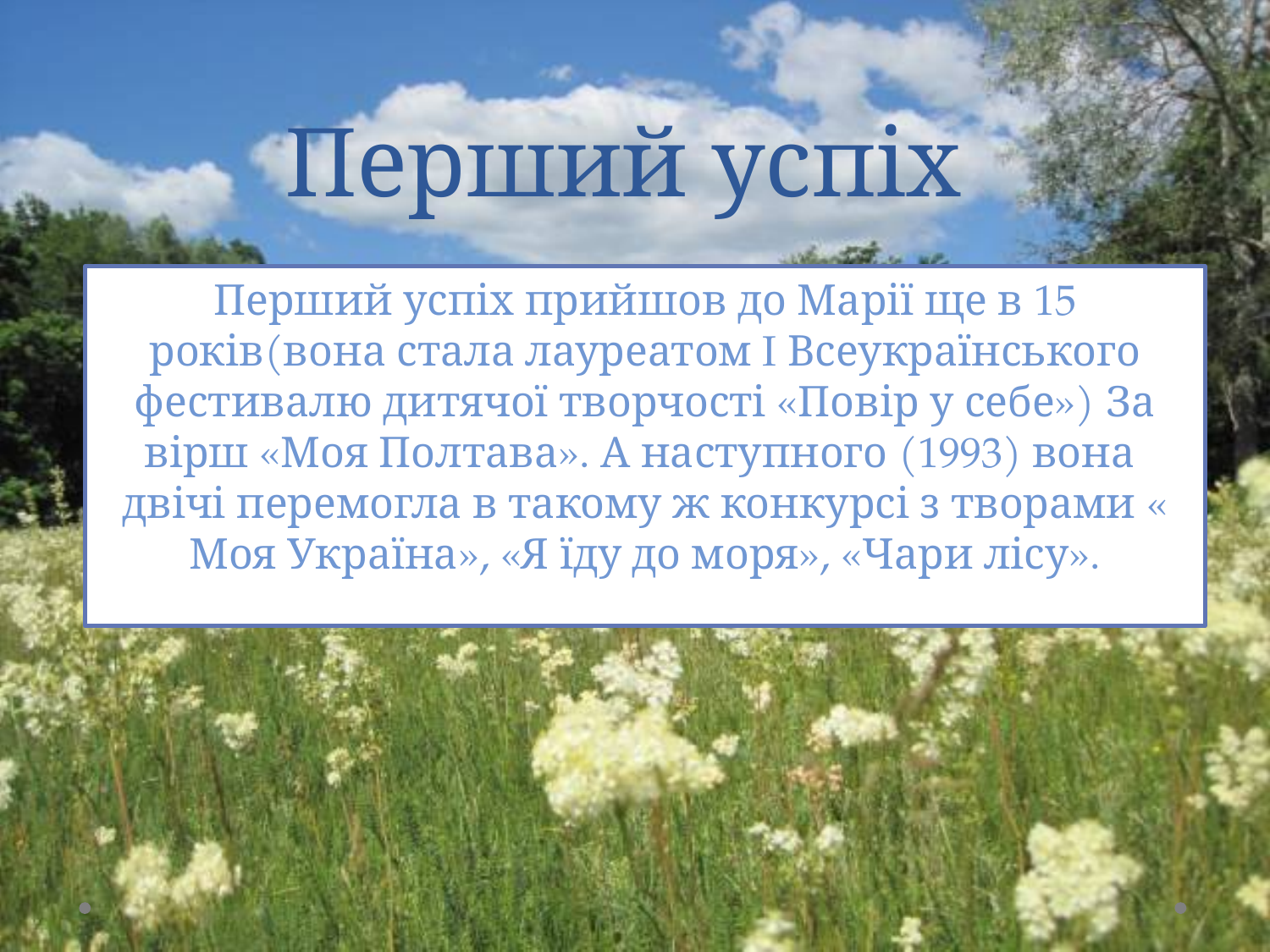

# Перший успіх
Перший успіх прийшов до Марії ще в 15 років(вона стала лауреатом I Всеукраїнського фестивалю дитячої творчості «Повір у себе») За вірш «Моя Полтава». А наступного (1993) вона  двічі перемогла в такому ж конкурсі з творами « Моя Україна», «Я їду до моря», «Чари лісу».